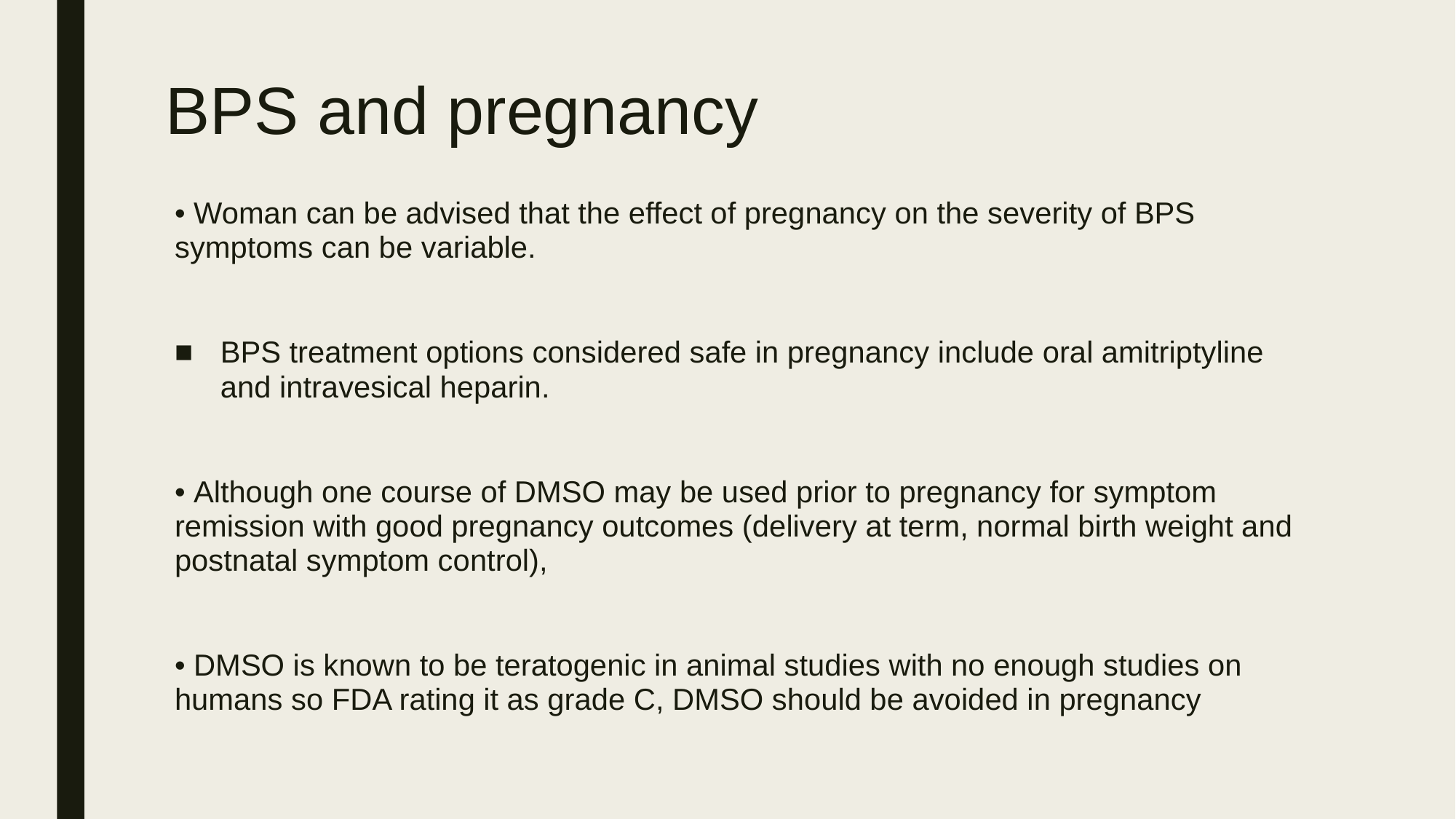

# ‏BPS and pregnancy
‏• Woman can be advised that the effect of pregnancy on the severity of BPS symptoms can be variable.

‏BPS treatment options considered safe in pregnancy include oral amitriptyline and intravesical heparin.

‏• Although one course of DMSO may be used prior to pregnancy for symptom remission with good pregnancy outcomes (delivery at term, normal birth weight and postnatal symptom control),

‏• DMSO is known to be teratogenic in animal studies with no enough studies on humans so FDA rating it as grade C, DMSO should be avoided in pregnancy